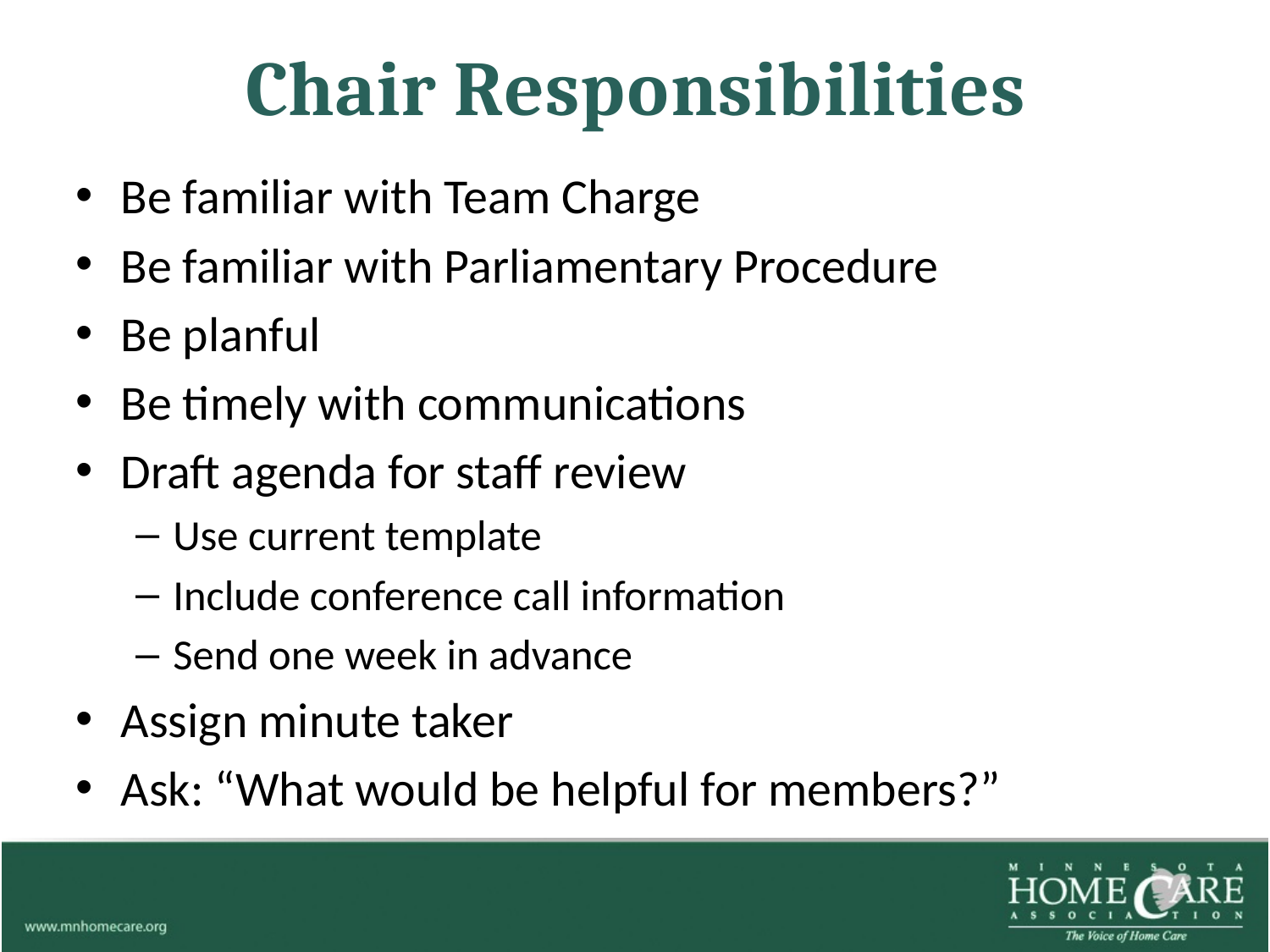

# Chair Responsibilities
Be familiar with Team Charge
Be familiar with Parliamentary Procedure
Be planful
Be timely with communications
Draft agenda for staff review
Use current template
Include conference call information
Send one week in advance
Assign minute taker
Ask: “What would be helpful for members?”